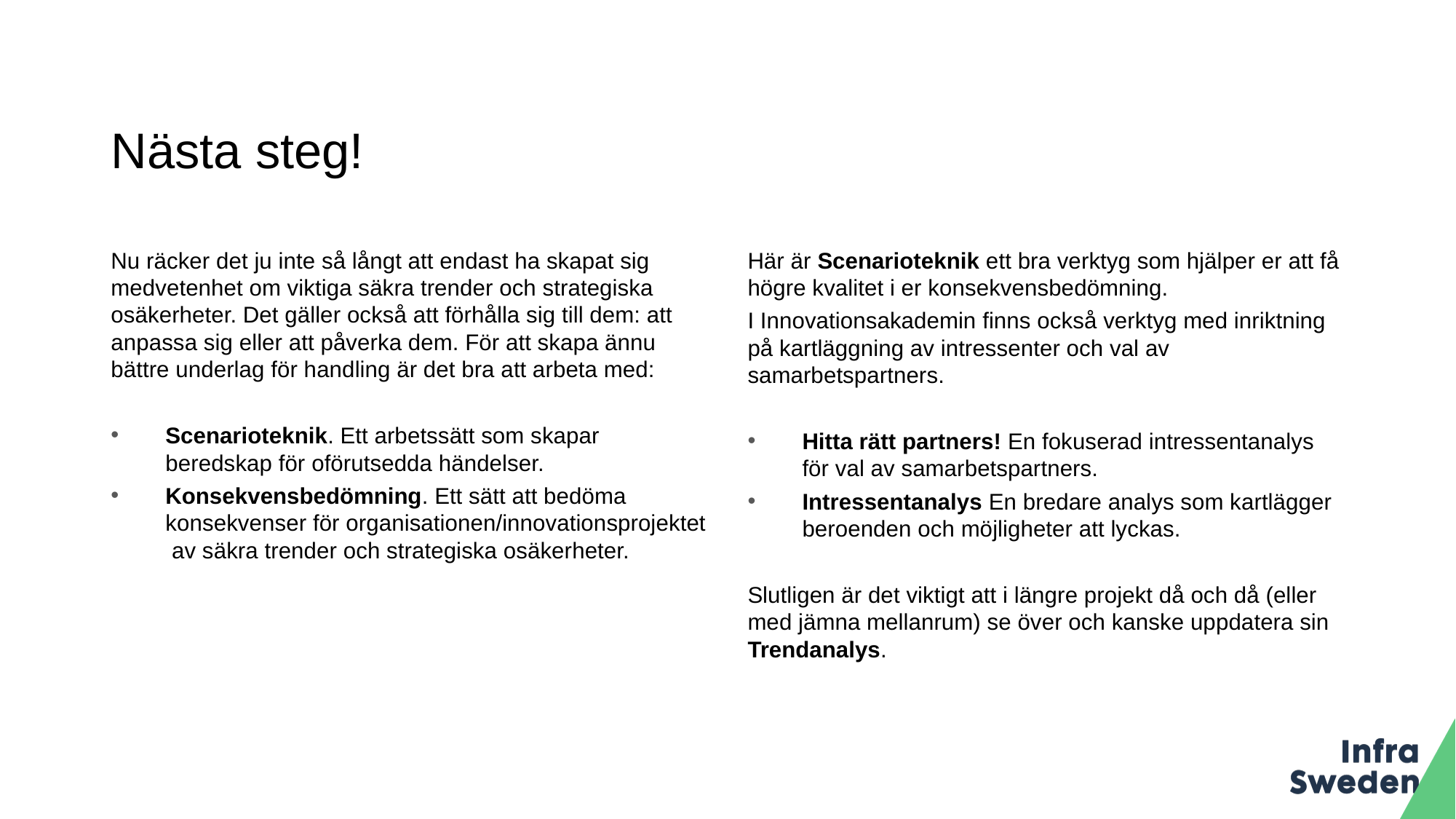

# Nästa steg!
Nu räcker det ju inte så långt att endast ha skapat sig medvetenhet om viktiga säkra trender och strategiska osäkerheter. Det gäller också att förhålla sig till dem: att anpassa sig eller att påverka dem. För att skapa ännu bättre underlag för handling är det bra att arbeta med:

Scenarioteknik. Ett arbetssätt som skapar beredskap för oförutsedda händelser.
Konsekvensbedömning. Ett sätt att bedöma konsekvenser för organisationen/innovationsprojektet  av säkra trender och strategiska osäkerheter.
Här är Scenarioteknik ett bra verktyg som hjälper er att få högre kvalitet i er konsekvensbedömning.
I Innovationsakademin finns också verktyg med inriktning på kartläggning av intressenter och val av samarbetspartners.

Hitta rätt partners! En fokuserad intressentanalys för val av samarbetspartners.
Intressentanalys En bredare analys som kartlägger beroenden och möjligheter att lyckas.

Slutligen är det viktigt att i längre projekt då och då (eller med jämna mellanrum) se över och kanske uppdatera sin Trendanalys.